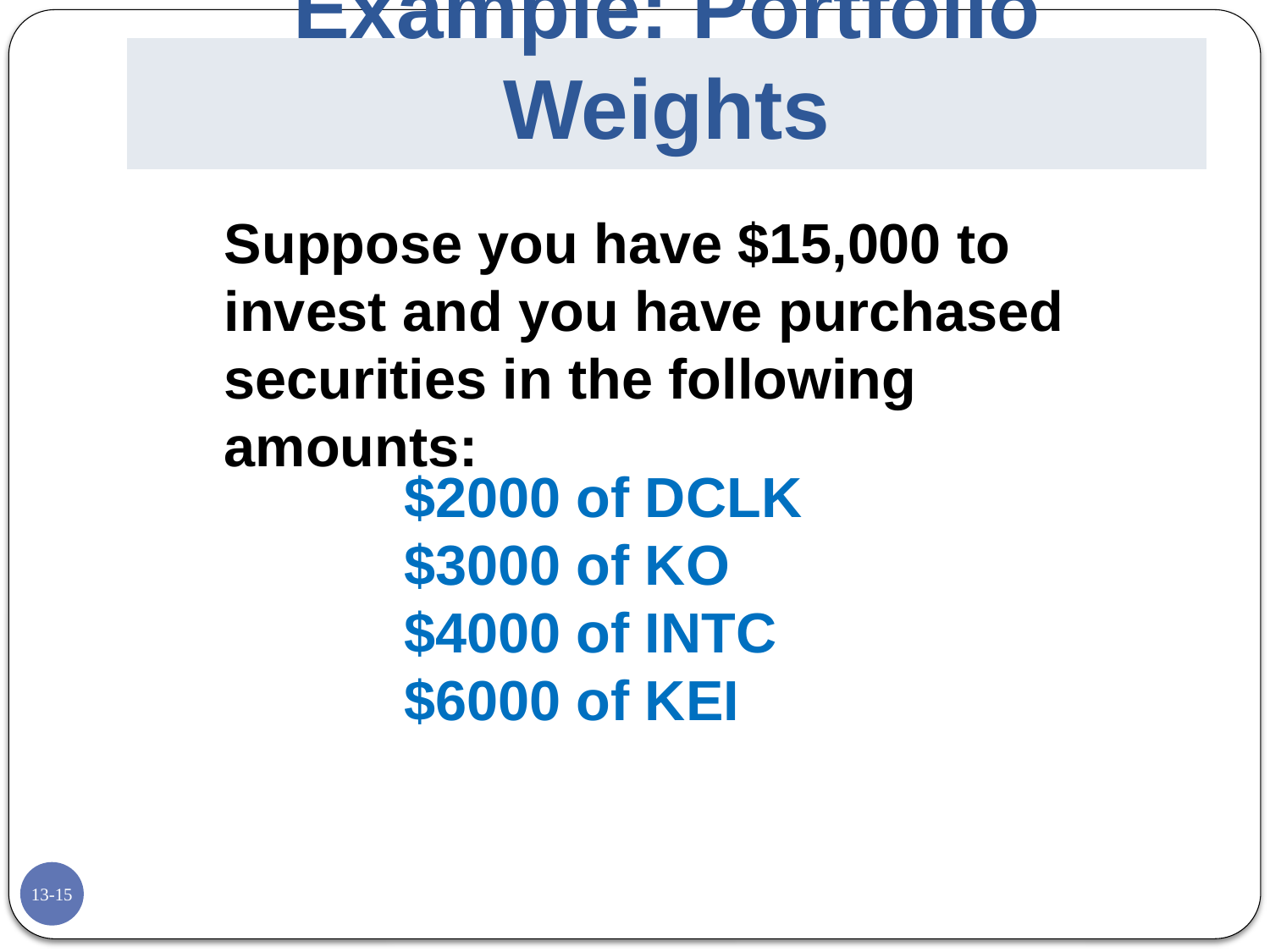

# Example: Portfolio Weights
Suppose you have $15,000 to invest and you have purchased securities in the following amounts:
$2000 of DCLK
$3000 of KO
$4000 of INTC
$6000 of KEI